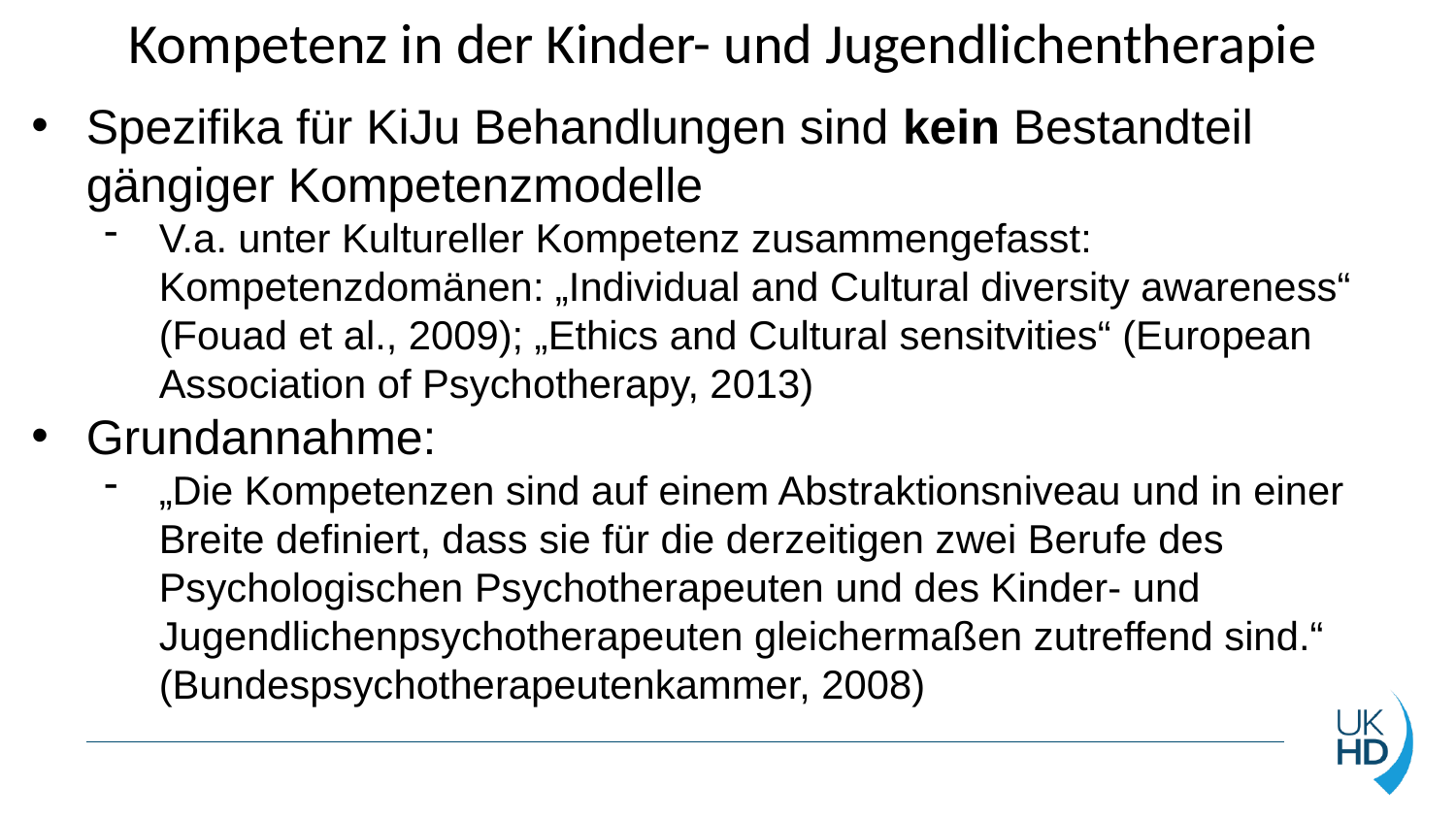

# Kompetenz in der Kinder- und Jugendlichentherapie
Spezifika für KiJu Behandlungen sind kein Bestandteil gängiger Kompetenzmodelle
V.a. unter Kultureller Kompetenz zusammengefasst: Kompetenzdomänen: „Individual and Cultural diversity awareness“ (Fouad et al., 2009); „Ethics and Cultural sensitvities“ (European Association of Psychotherapy, 2013)
Grundannahme:
„Die Kompetenzen sind auf einem Abstraktionsniveau und in einer Breite definiert, dass sie für die derzeitigen zwei Berufe des Psychologischen Psychotherapeuten und des Kinder- und Jugendlichenpsychotherapeuten gleichermaßen zutreffend sind.“ (Bundespsychotherapeutenkammer, 2008)